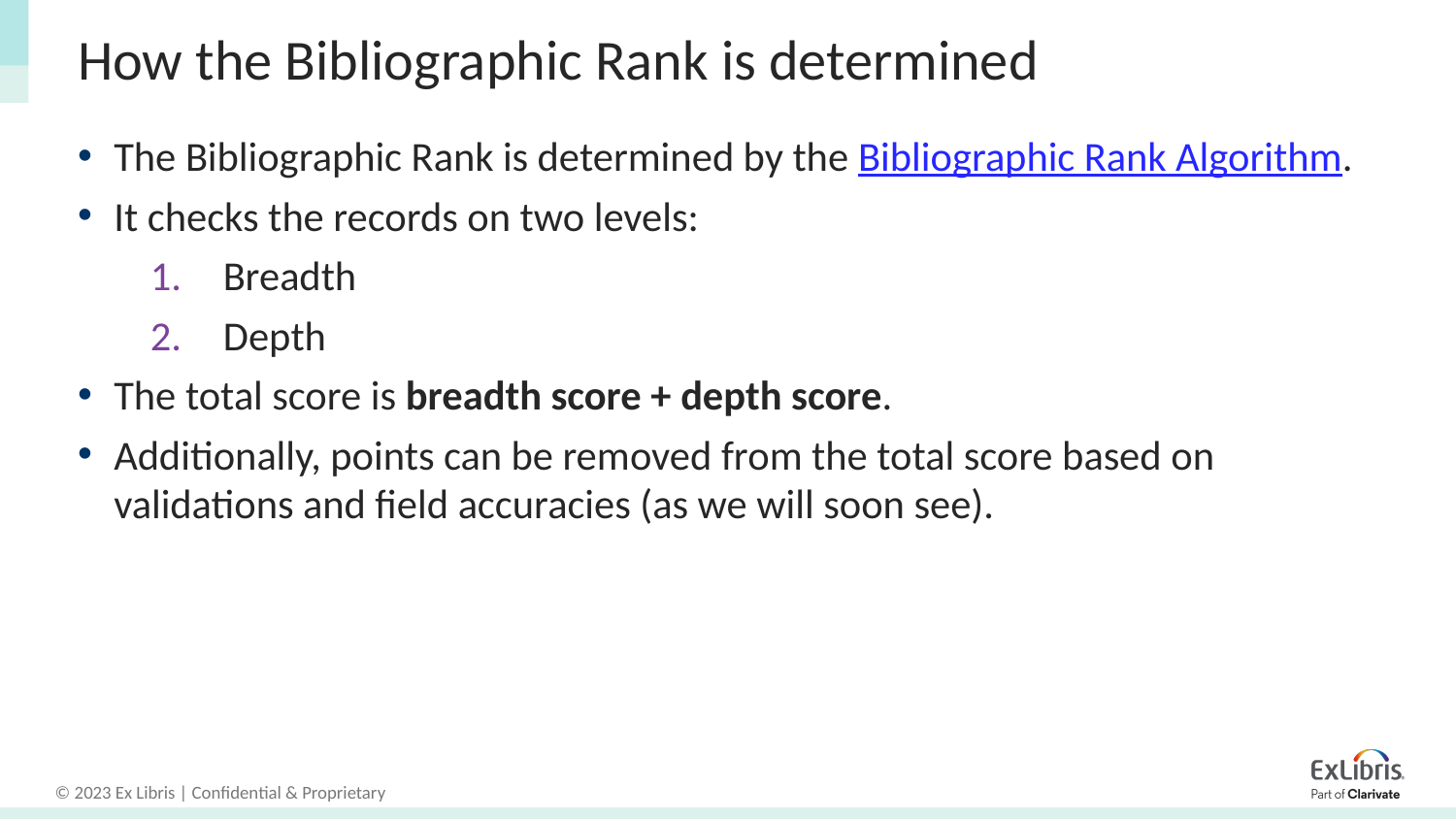

# How the Bibliographic Rank is determined
The Bibliographic Rank is determined by the Bibliographic Rank Algorithm.
It checks the records on two levels:
Breadth
Depth
The total score is breadth score + depth score.
Additionally, points can be removed from the total score based on validations and field accuracies (as we will soon see).